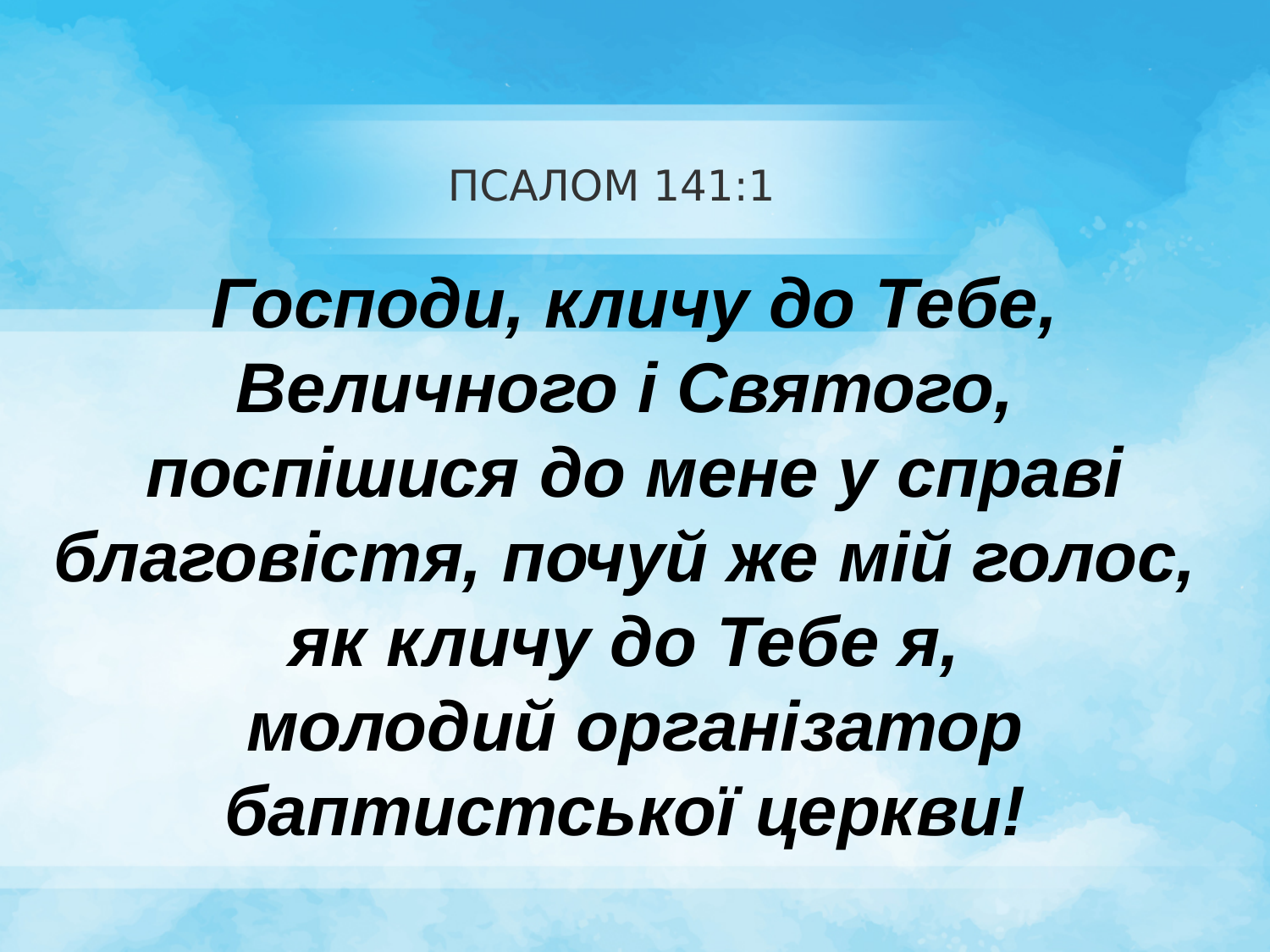

# ПСАЛОМ 141:1

Господи, кличу до Тебе, Величного і Святого,
поспішися до мене у справі благовістя, почуй же мій голос,
як кличу до Тебе я,
молодий організатор баптистської церкви!